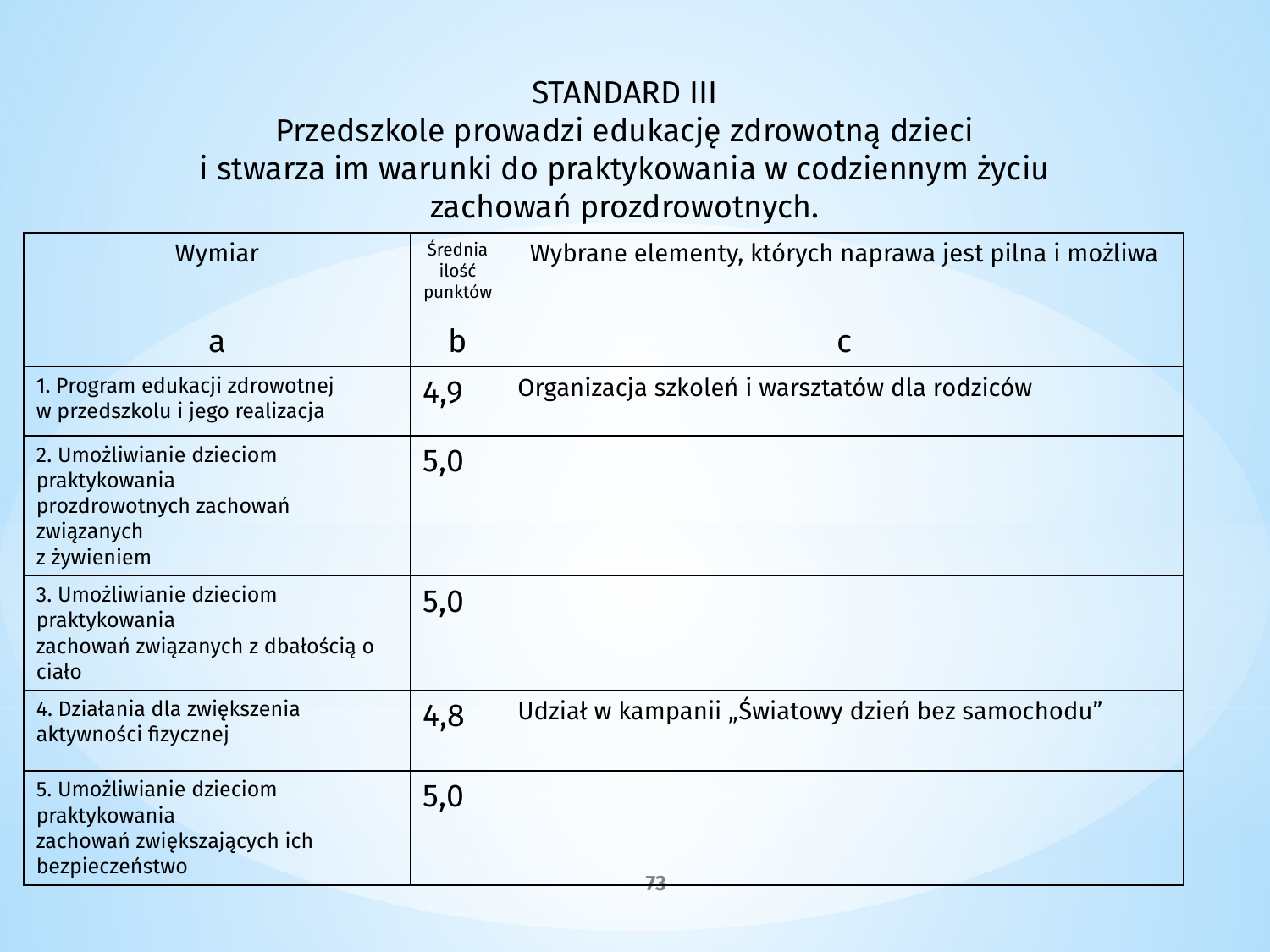

STANDARD III
Przedszkole prowadzi edukację zdrowotną dzieci
i stwarza im warunki do praktykowania w codziennym życiu
zachowań prozdrowotnych.
| Wymiar | Średnia ilość punktów | Wybrane elementy, których naprawa jest pilna i możliwa |
| --- | --- | --- |
| a | b | c |
| 1. Program edukacji zdrowotnej w przedszkolu i jego realizacja | 4,9 | Organizacja szkoleń i warsztatów dla rodziców |
| 2. Umożliwianie dzieciom praktykowania prozdrowotnych zachowań związanych z żywieniem | 5,0 |  |
| 3. Umożliwianie dzieciom praktykowania zachowań związanych z dbałością o ciało | 5,0 |  |
| 4. Działania dla zwiększenia aktywności fizycznej | 4,8 | Udział w kampanii „Światowy dzień bez samochodu” |
| 5. Umożliwianie dzieciom praktykowania zachowań zwiększających ich bezpieczeństwo | 5,0 |  |
73